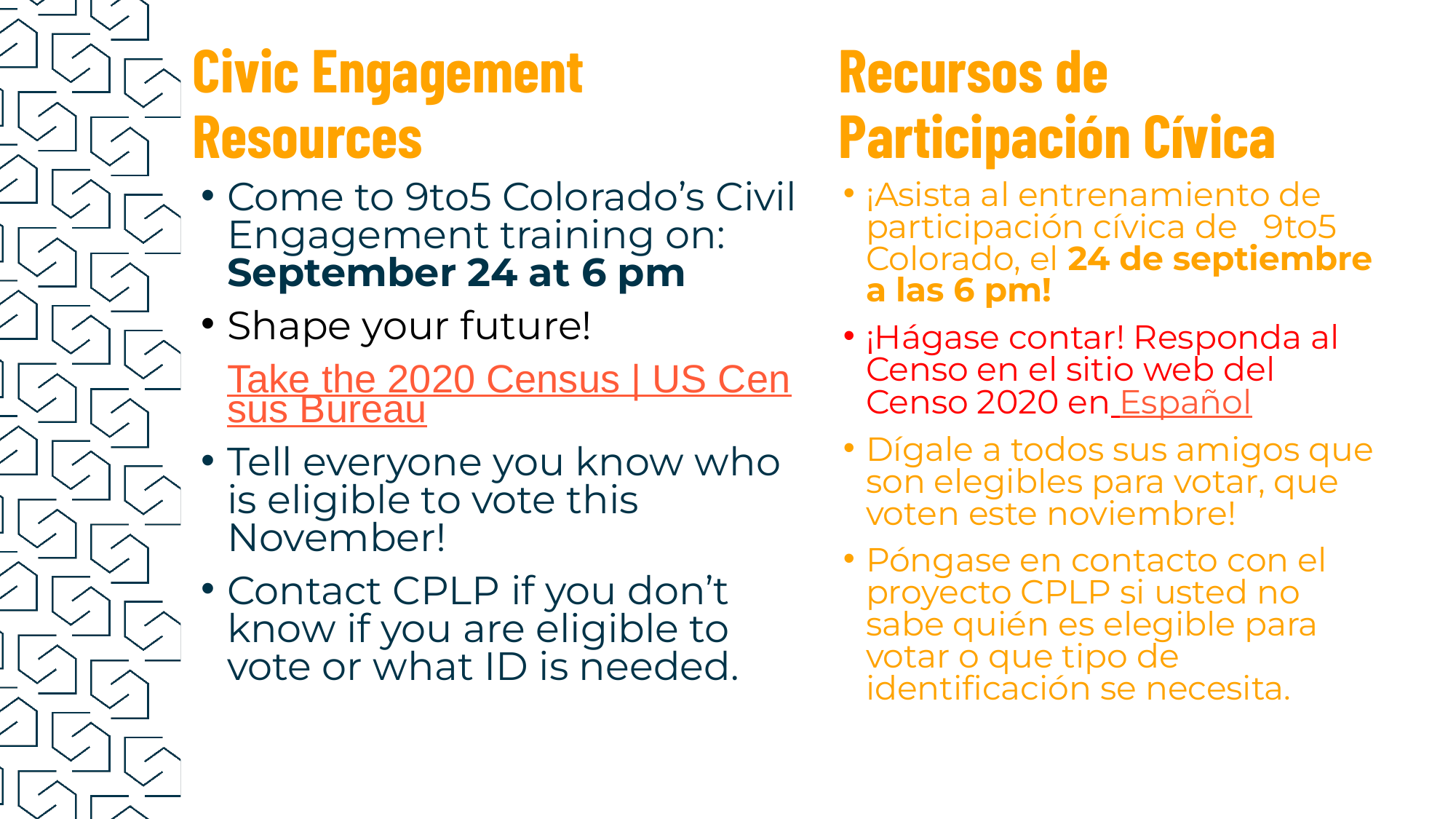

# Civic Engagement Resources
Recursos de Participación Cívica

Come to 9to5 Colorado’s Civil Engagement training on: September 24 at 6 pm
Shape your future!
Take the 2020 Census | US Census Bureau
Tell everyone you know who is eligible to vote this November!
Contact CPLP if you don’t know if you are eligible to vote or what ID is needed.
¡Asista al entrenamiento de participación cívica de   9to5 Colorado, el 24 de septiembre a las 6 pm!
¡Hágase contar! Responda al  Censo en el sitio web del Censo 2020 en Español
Dígale a todos sus amigos que son elegibles para votar, que voten este noviembre!
Póngase en contacto con el proyecto CPLP si usted no sabe quién es elegible para votar o que tipo de identificación se necesita.